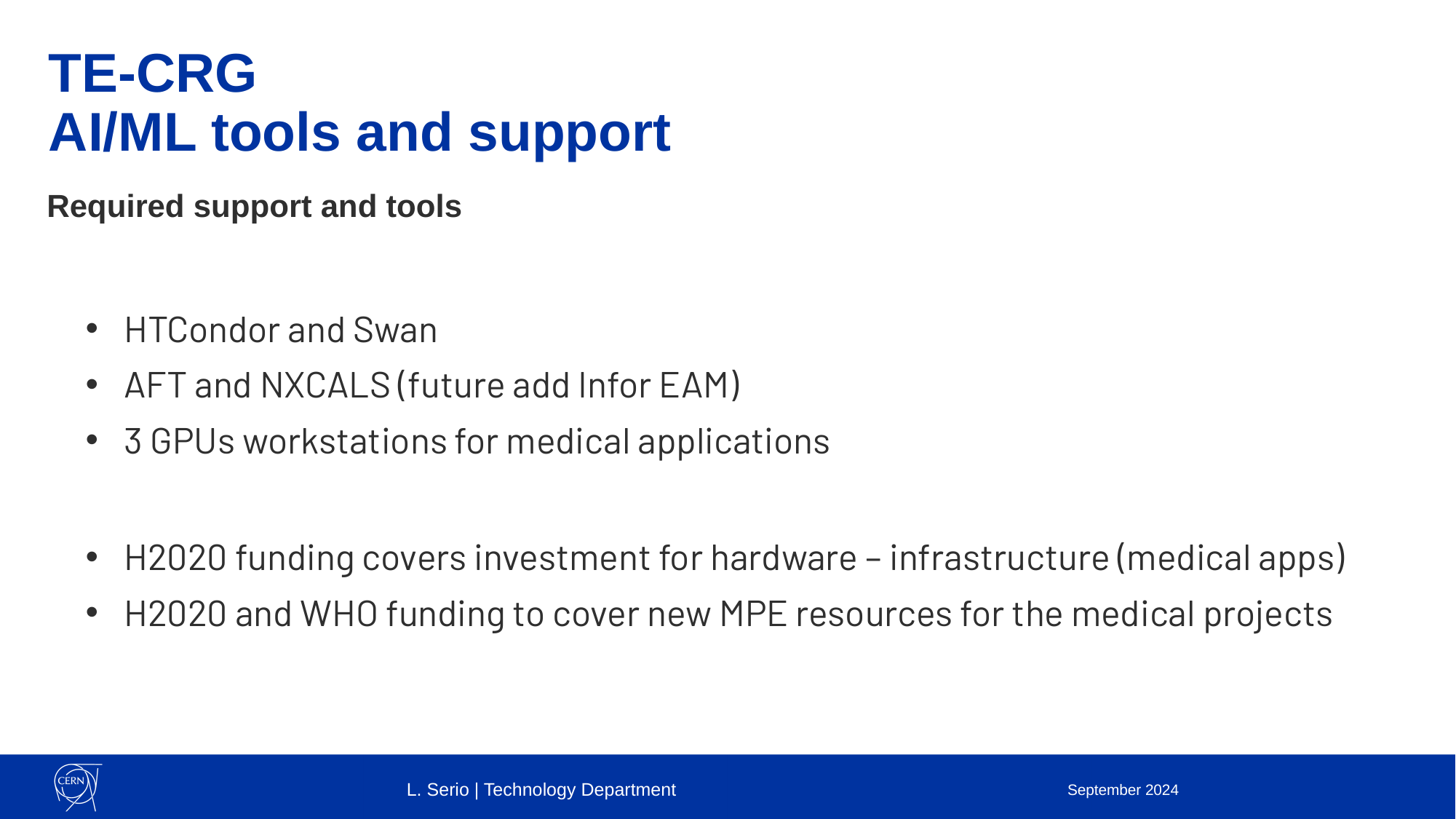

# TE-CRG AI/ML tools and support
Required support and tools

HTCondor and Swan
AFT and NXCALS (future add Infor EAM)
3 GPUs workstations for medical applications

H2020 funding covers investment for hardware – infrastructure (medical apps)
H2020 and WHO funding to cover new MPE resources for the medical projects
L. Serio | Technology Department
September 2024